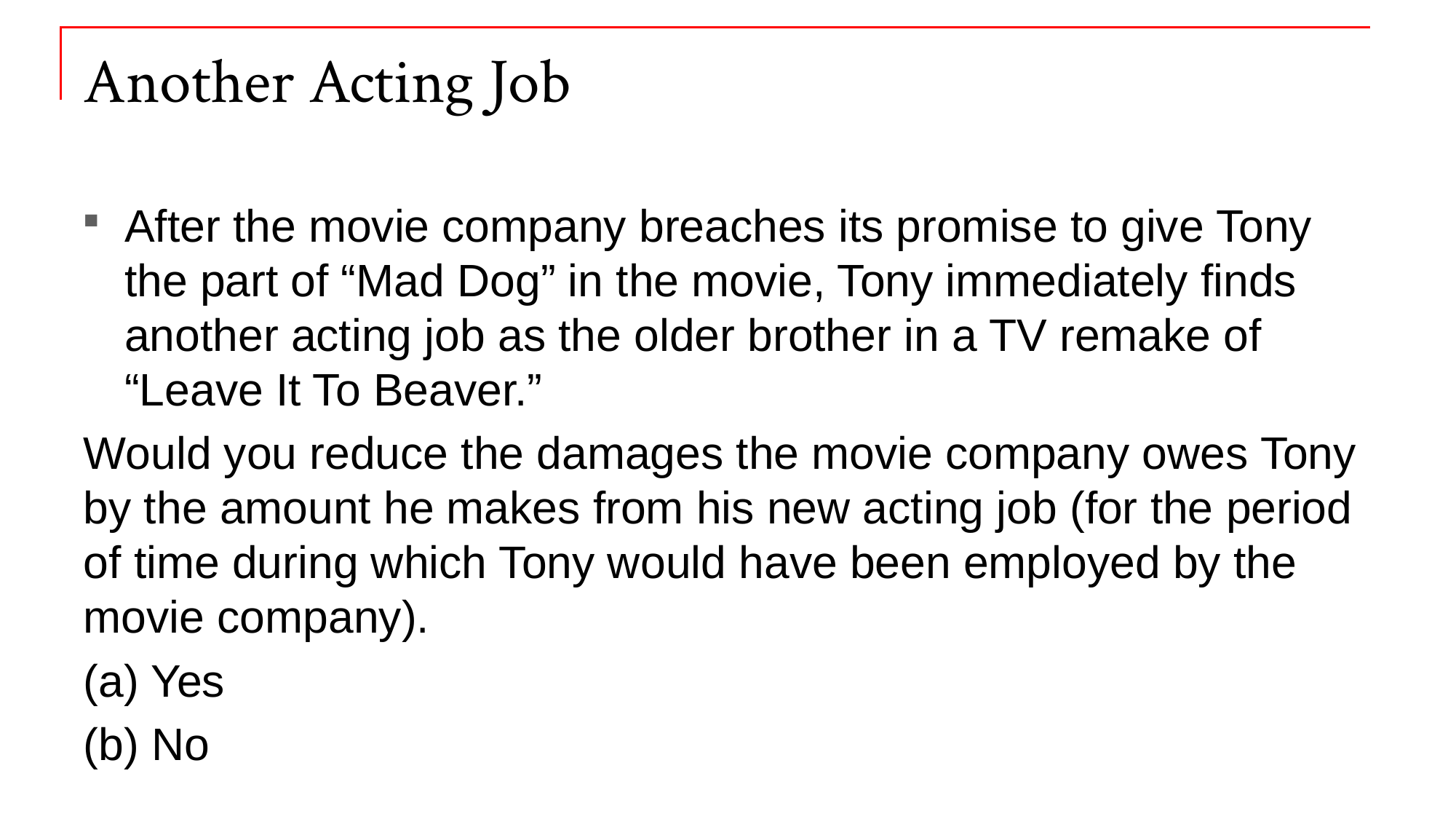

# Another Acting Job
After the movie company breaches its promise to give Tony the part of “Mad Dog” in the movie, Tony immediately finds another acting job as the older brother in a TV remake of “Leave It To Beaver.”
Would you reduce the damages the movie company owes Tony by the amount he makes from his new acting job (for the period of time during which Tony would have been employed by the movie company).
(a) Yes
(b) No